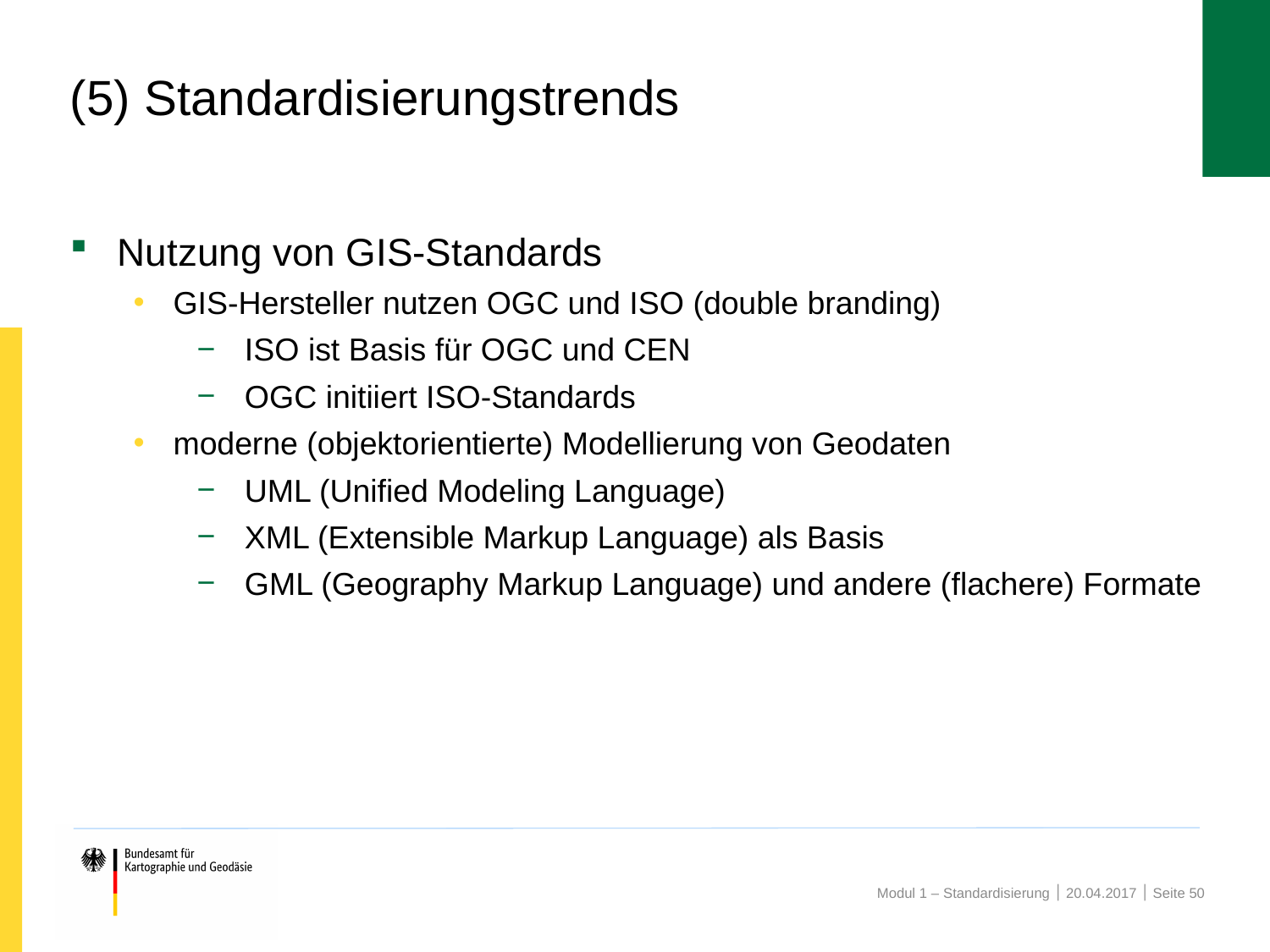

# (5) Standardisierungstrends
Nutzung von GIS-Standards
GIS-Hersteller nutzen OGC und ISO (double branding)
ISO ist Basis für OGC und CEN
OGC initiiert ISO-Standards
moderne (objektorientierte) Modellierung von Geodaten
UML (Unified Modeling Language)
XML (Extensible Markup Language) als Basis
GML (Geography Markup Language) und andere (flachere) Formate